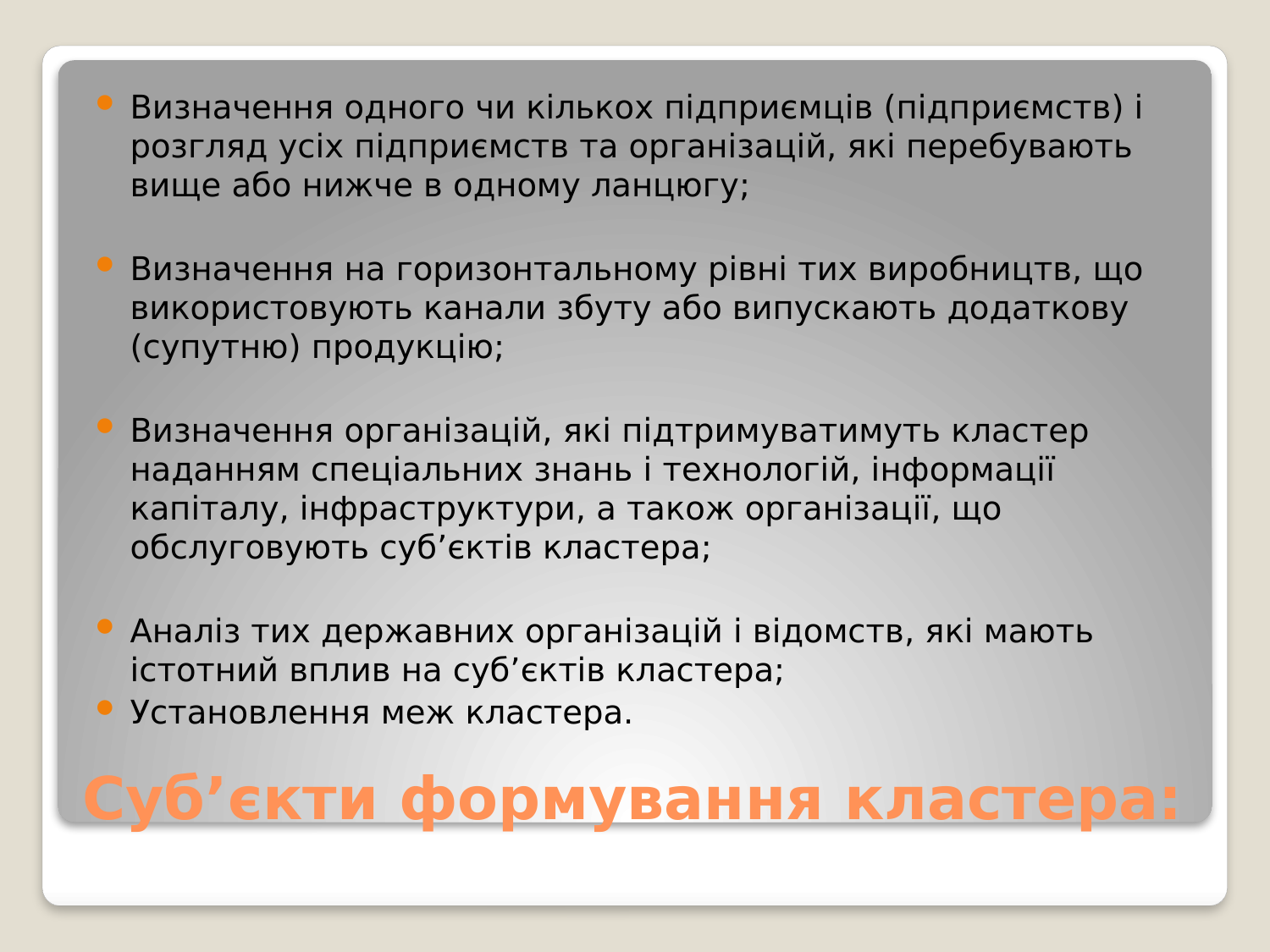

Визначення одного чи кількох підприємців (підприємств) і розгляд усіх підприємств та організацій, які перебувають вище або нижче в одному ланцюгу;

Визначення на горизонтальному рівні тих виробництв, що використовують канали збуту або випускають додаткову (супутню) продукцію;

Визначення організацій, які підтримуватимуть кластер наданням спеціальних знань і технологій, інформації капіталу, інфраструктури, а також організації, що обслуговують суб’єктів кластера;

Аналіз тих державних організацій і відомств, які мають істотний вплив на суб’єктів кластера;
Установлення меж кластера.

# Суб’єкти формування кластера: